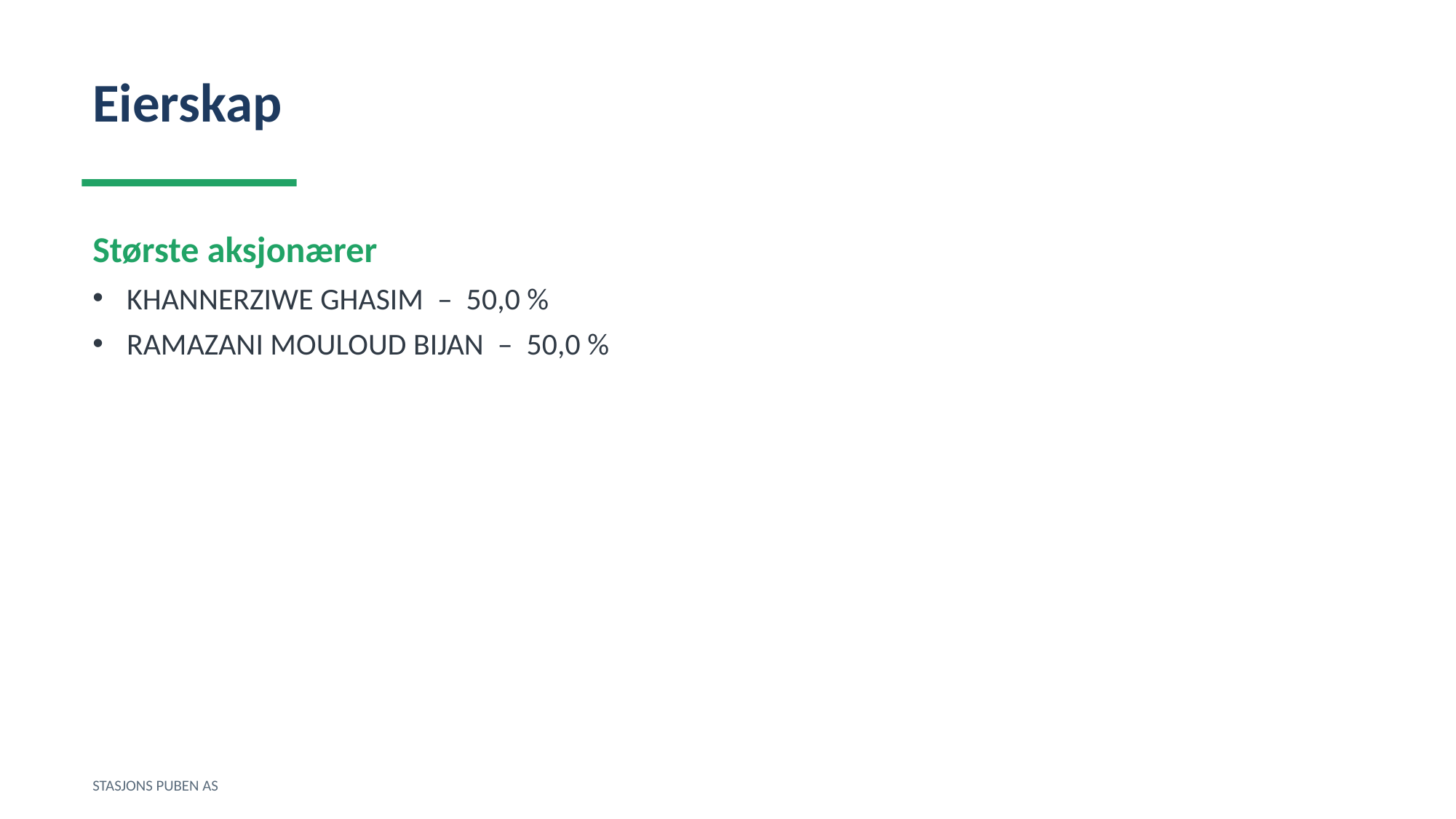

Eierskap

Største aksjonærer
KHANNERZIWE GHASIM  –  50,0 %
RAMAZANI MOULOUD BIJAN  –  50,0 %
STASJONS PUBEN AS